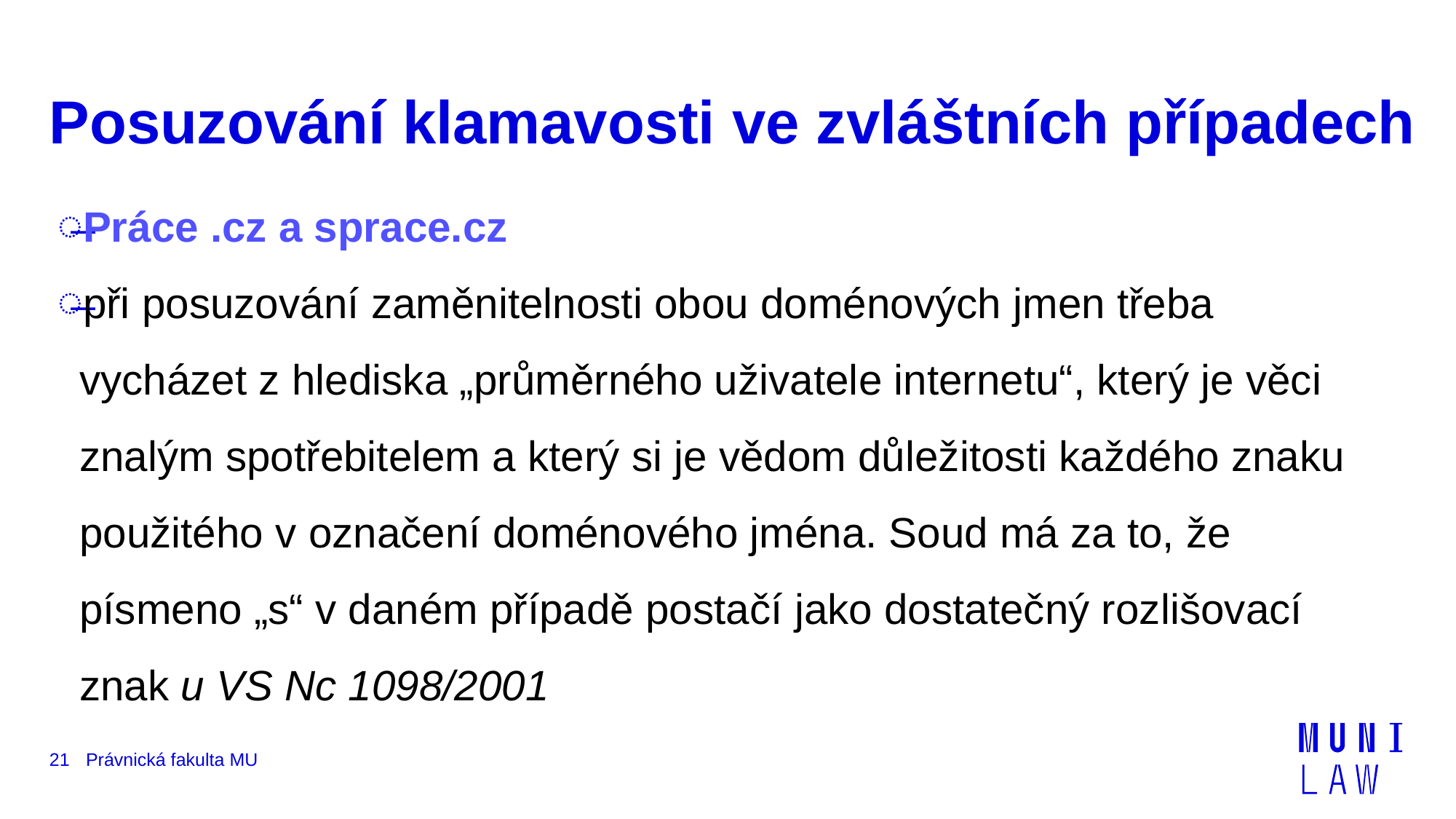

# Posuzování klamavosti ve zvláštních případech
Práce .cz a sprace.cz
při posuzování zaměnitelnosti obou doménových jmen třeba vycházet z hlediska „průměrného uživatele internetu“, který je věci znalým spotřebitelem a který si je vědom důležitosti každého znaku použitého v označení doménového jména. Soud má za to, že písmeno „s“ v daném případě postačí jako dostatečný rozlišovací znak u VS Nc 1098/2001
21
Právnická fakulta MU